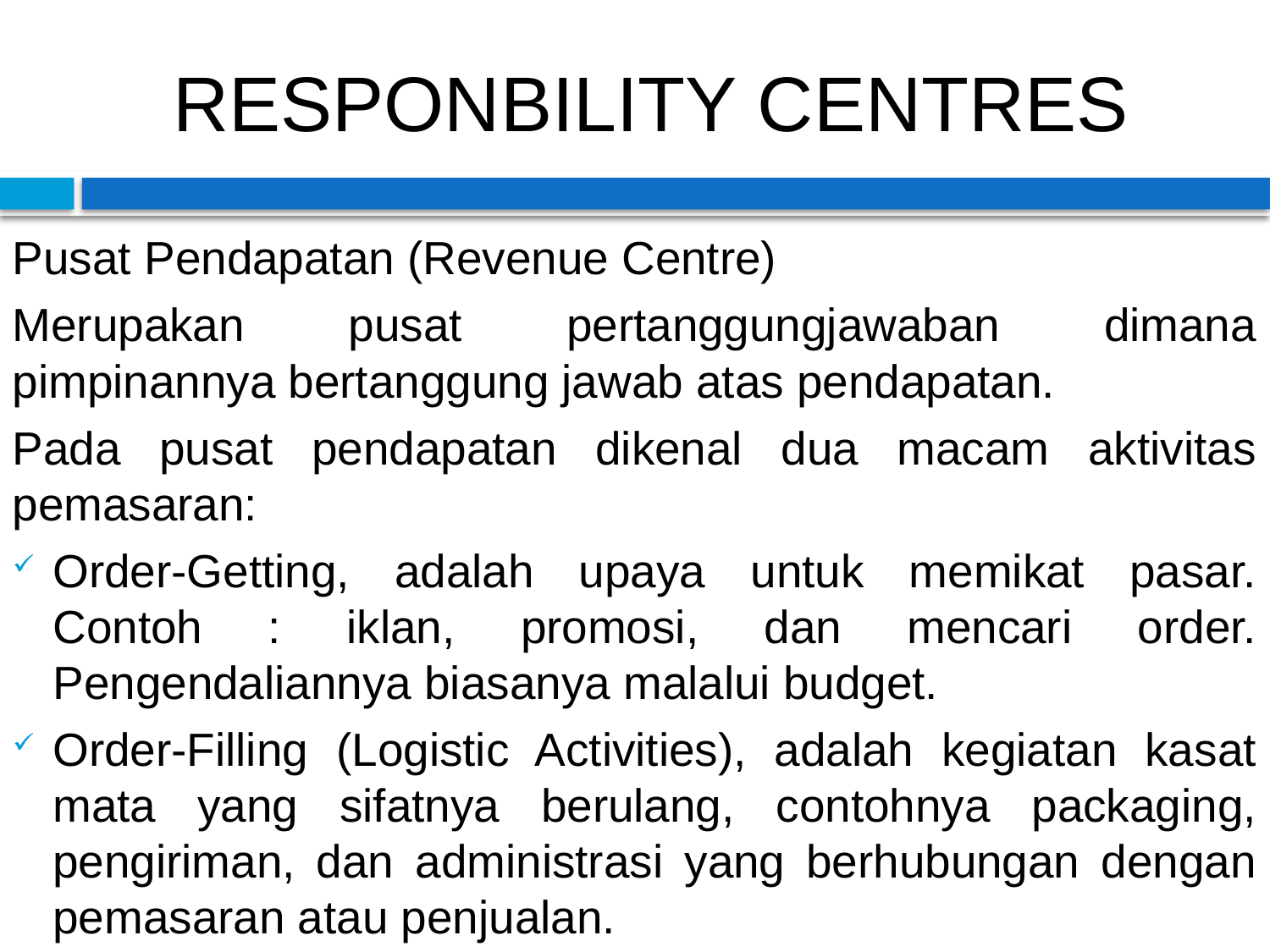

# RESPONBILITY CENTRES
Pusat Pendapatan (Revenue Centre)
Merupakan pusat pertanggungjawaban dimana pimpinannya bertanggung jawab atas pendapatan.
Pada pusat pendapatan dikenal dua macam aktivitas pemasaran:
Order-Getting, adalah upaya untuk memikat pasar. Contoh : iklan, promosi, dan mencari order. Pengendaliannya biasanya malalui budget.
Order-Filling (Logistic Activities), adalah kegiatan kasat mata yang sifatnya berulang, contohnya packaging, pengiriman, dan administrasi yang berhubungan dengan pemasaran atau penjualan.